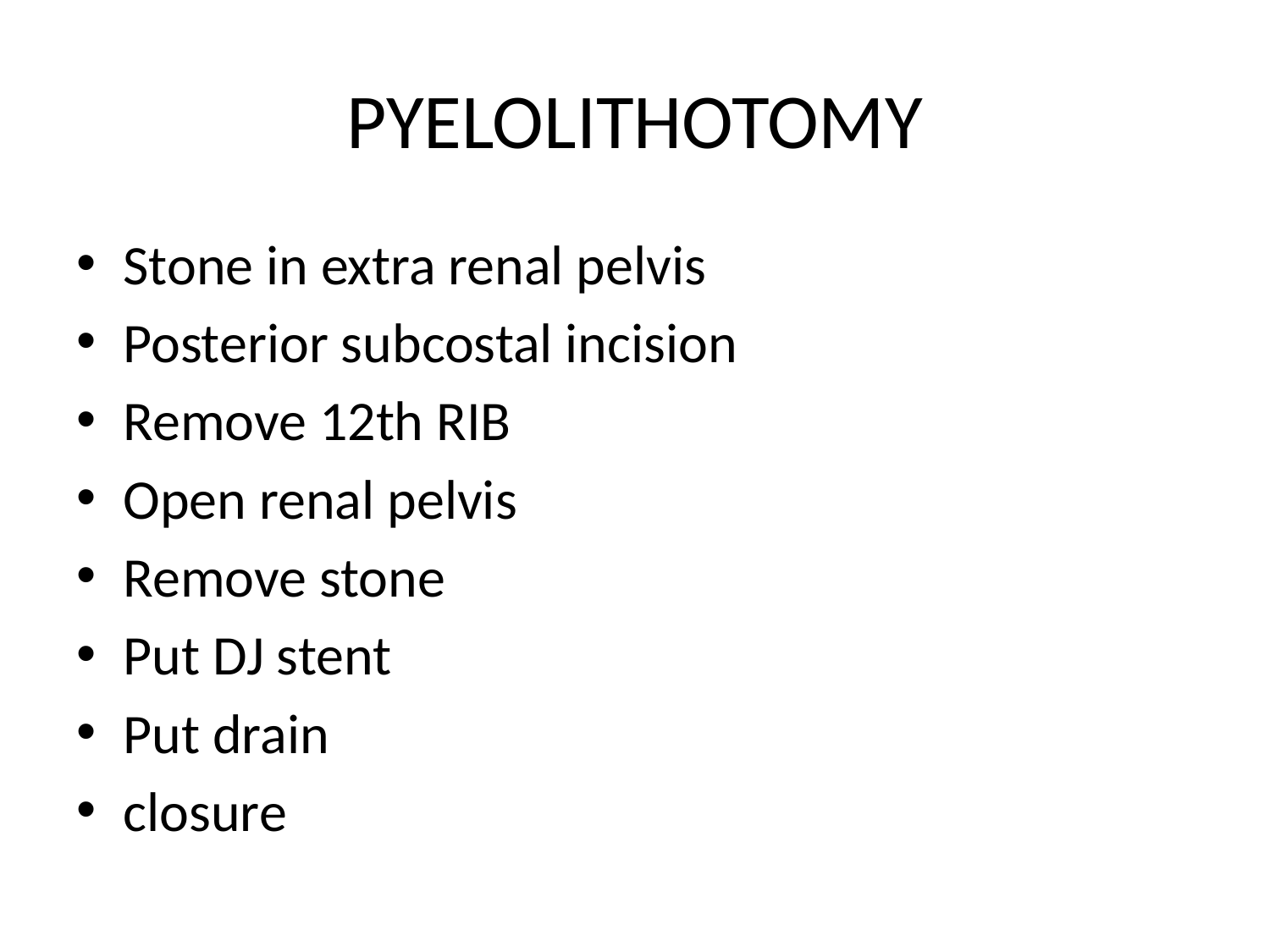

# PYELOLITHOTOMY
Stone in extra renal pelvis
Posterior subcostal incision
Remove 12th RIB
Open renal pelvis
Remove stone
Put DJ stent
Put drain
closure